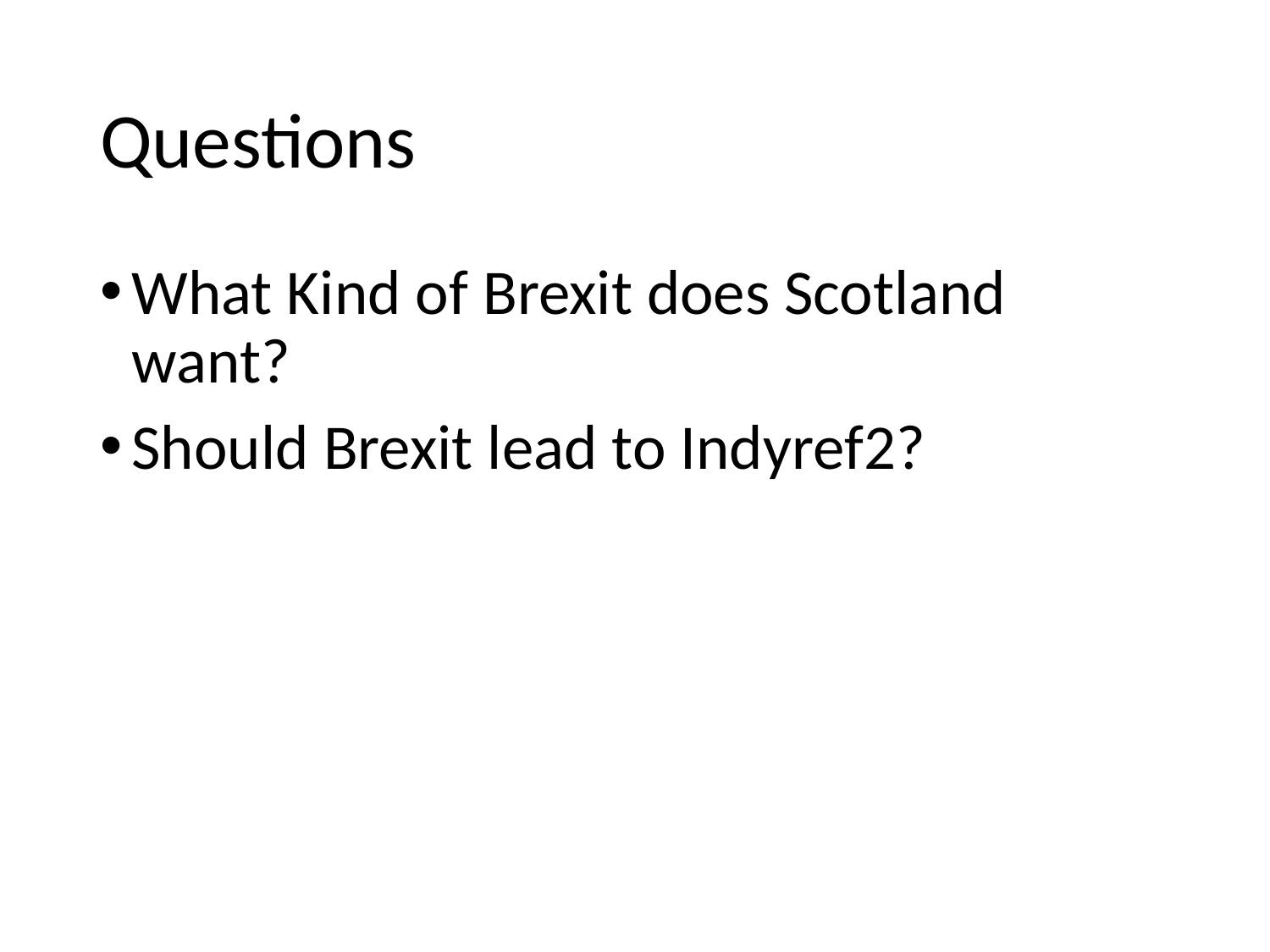

# Questions
What Kind of Brexit does Scotland want?
Should Brexit lead to Indyref2?